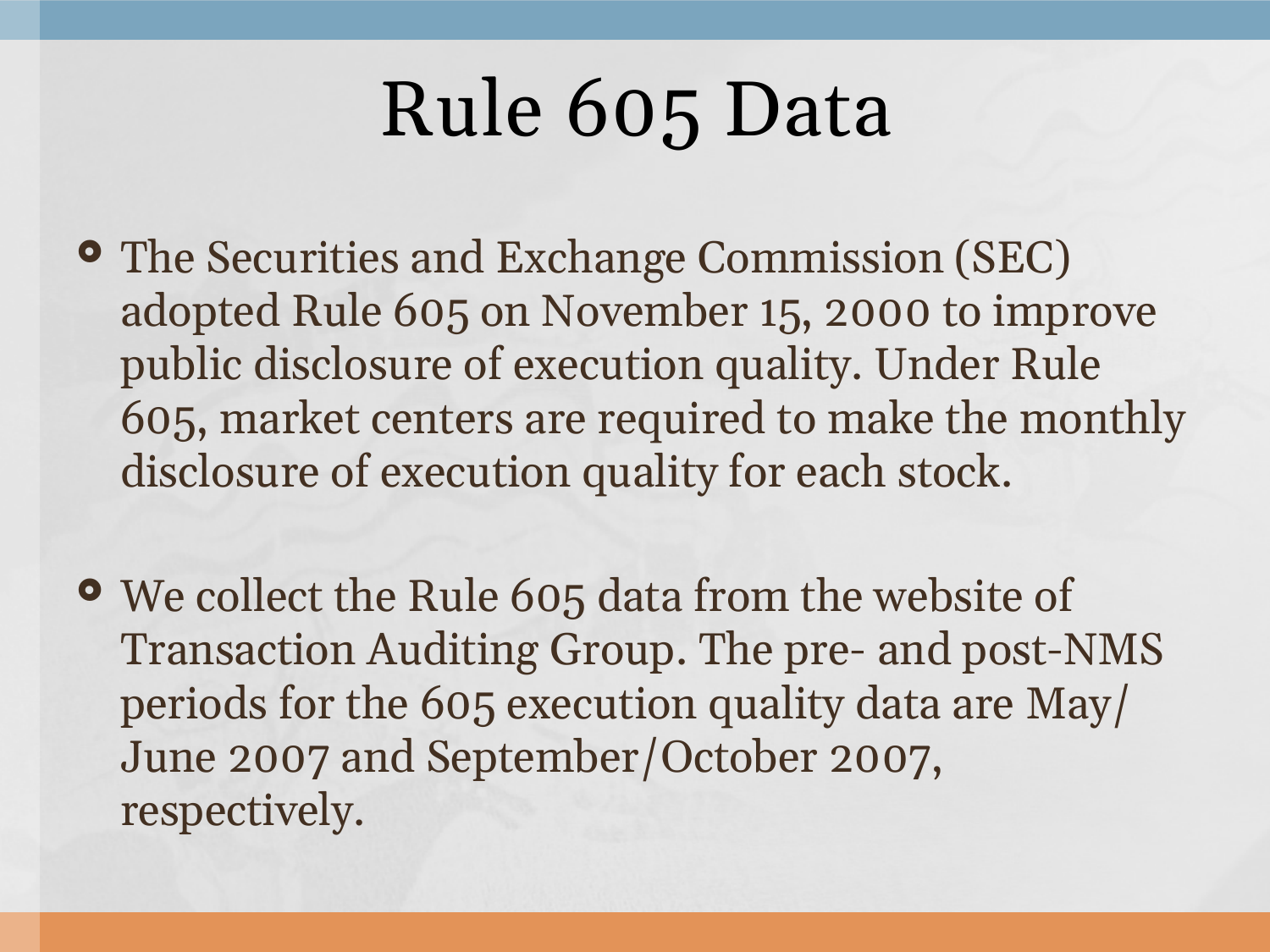

# Rule 605 Data
The Securities and Exchange Commission (SEC) adopted Rule 605 on November 15, 2000 to improve public disclosure of execution quality. Under Rule 605, market centers are required to make the monthly disclosure of execution quality for each stock.

We collect the Rule 605 data from the website of Transaction Auditing Group. The pre- and post-NMS periods for the 605 execution quality data are May/June 2007 and September/October 2007, respectively.